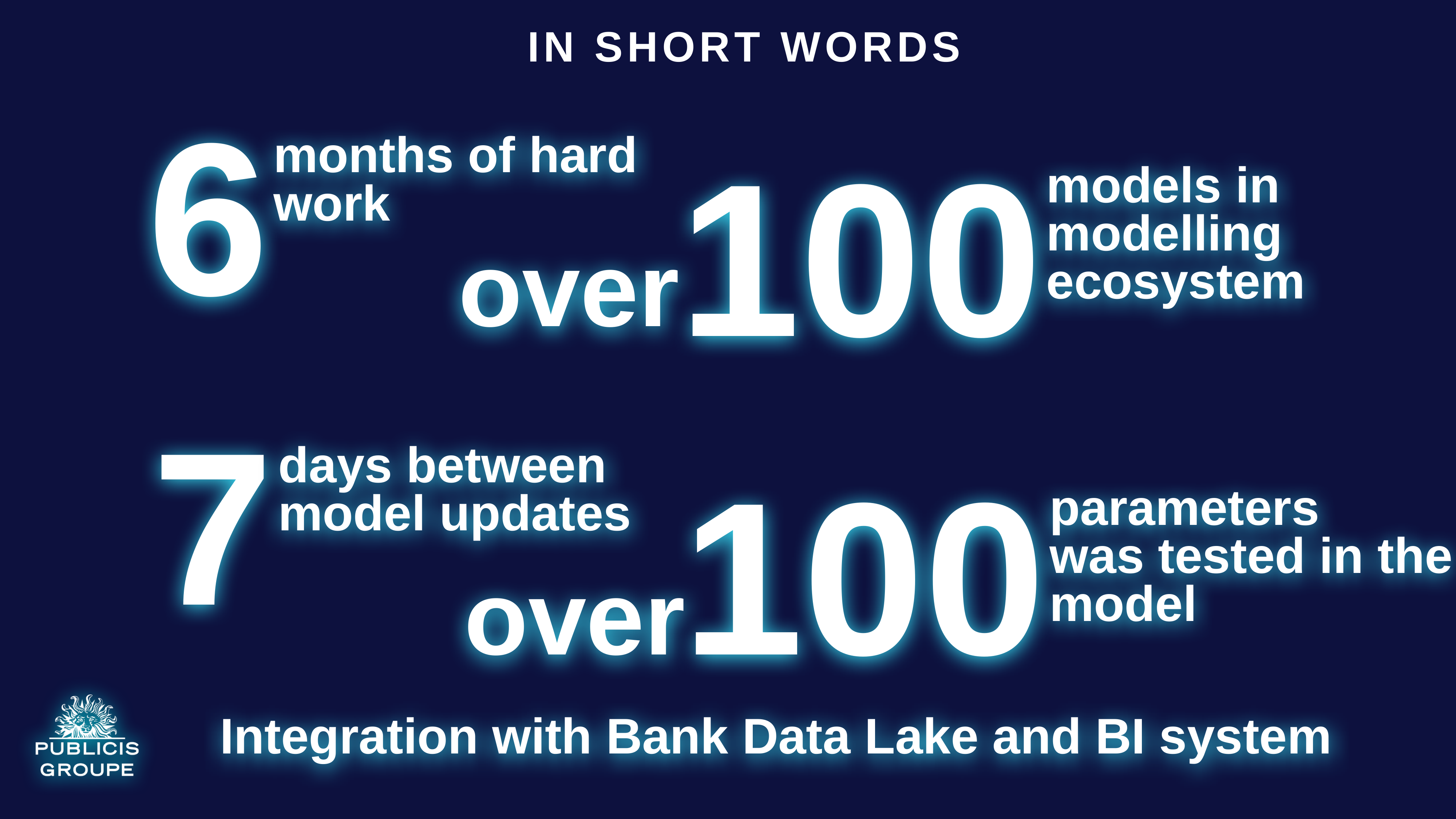

In short words
6
months of hard work
100
models in modelling ecosystem
over
7
days between model updates
100
parameters
was tested in the model
over
Integration with Bank Data Lake and BI system